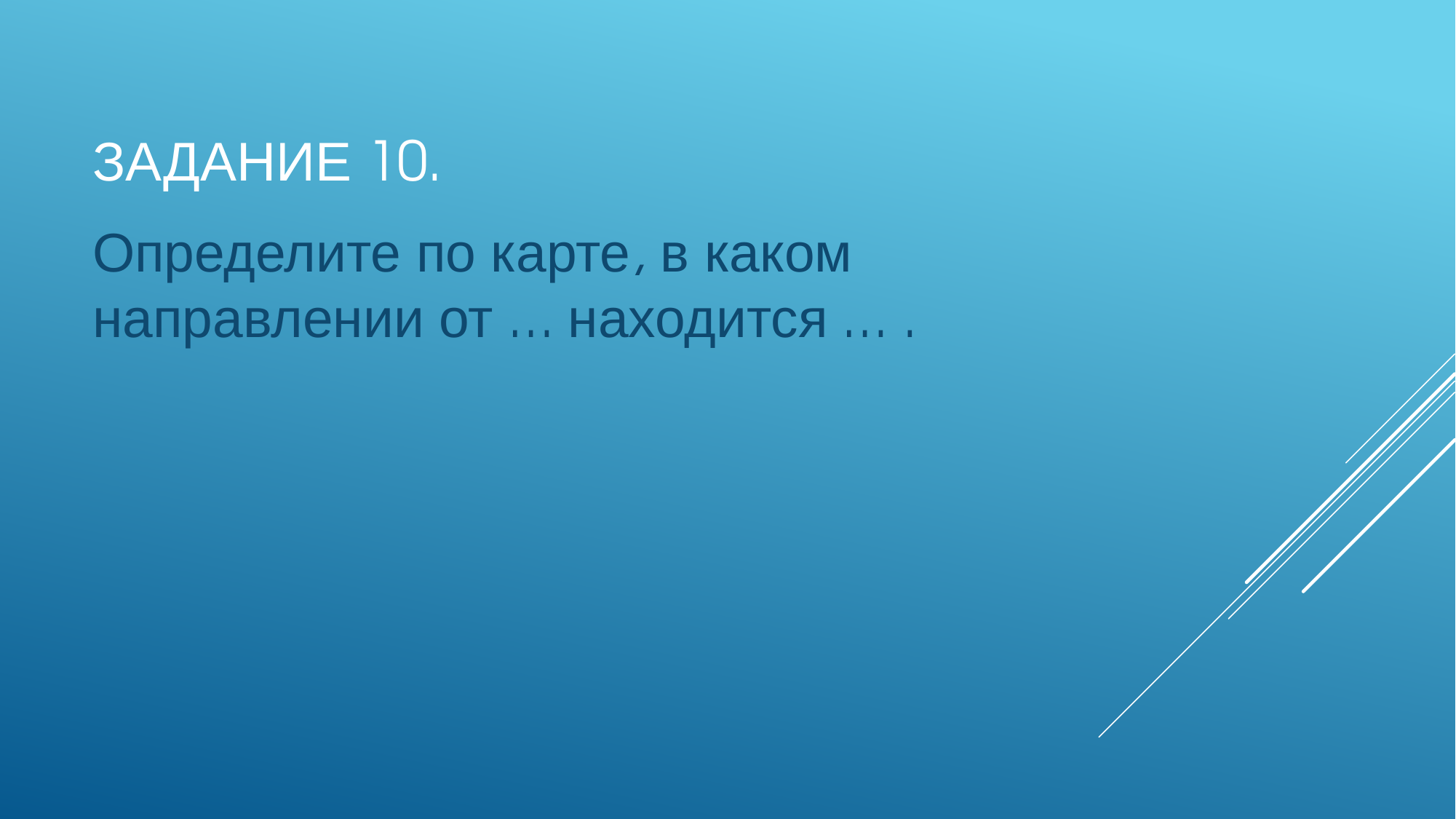

# Задание 10.
Определите по карте, в каком направлении от … находится … .